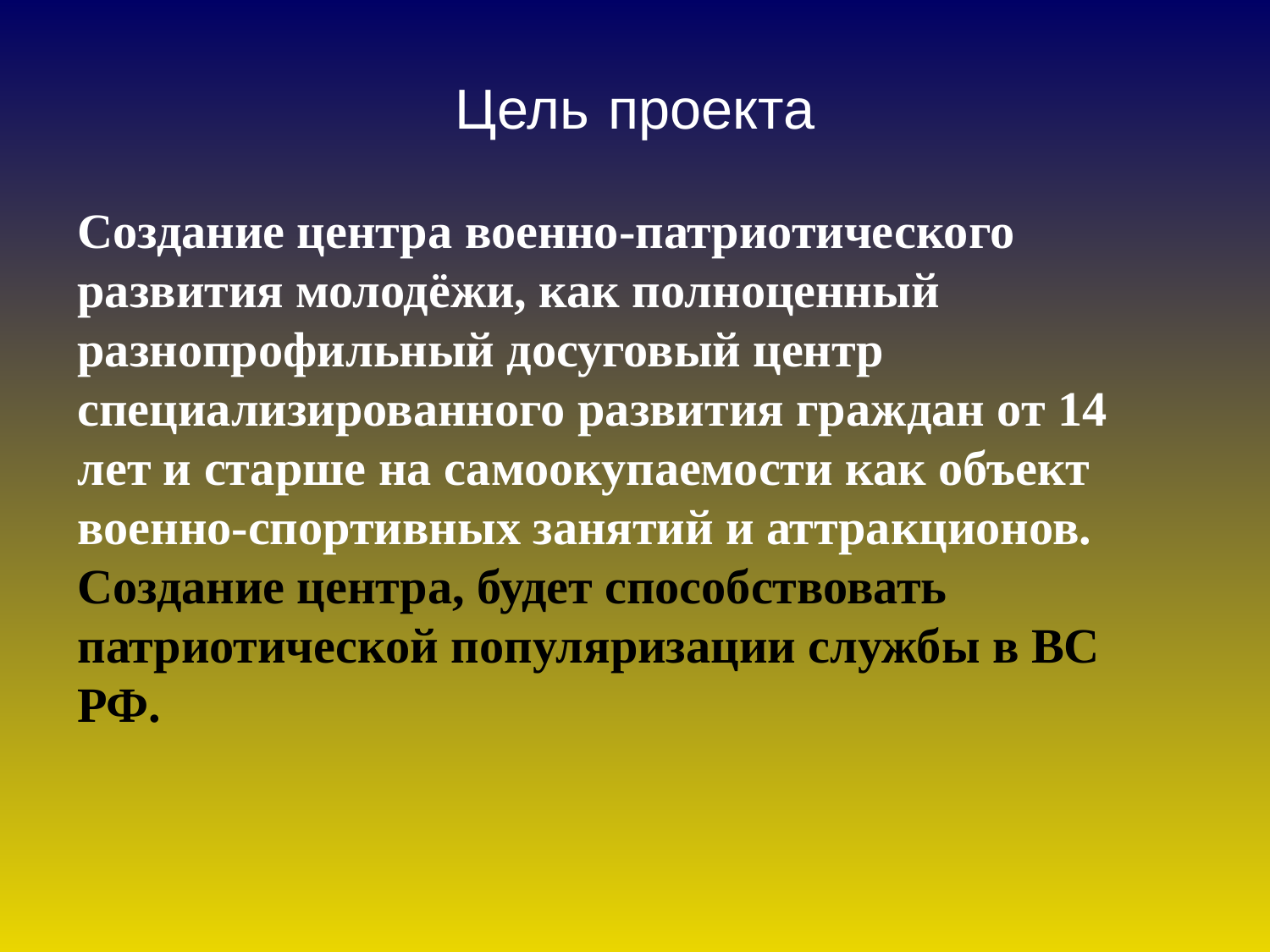

Цель проекта

Создание центра военно-патриотического развития молодёжи, как полноценный разнопрофильный досуговый центр специализированного развития граждан от 14 лет и старше на самоокупаемости как объект военно-спортивных занятий и аттракционов.
Создание центра, будет способствовать патриотической популяризации службы в ВС РФ.